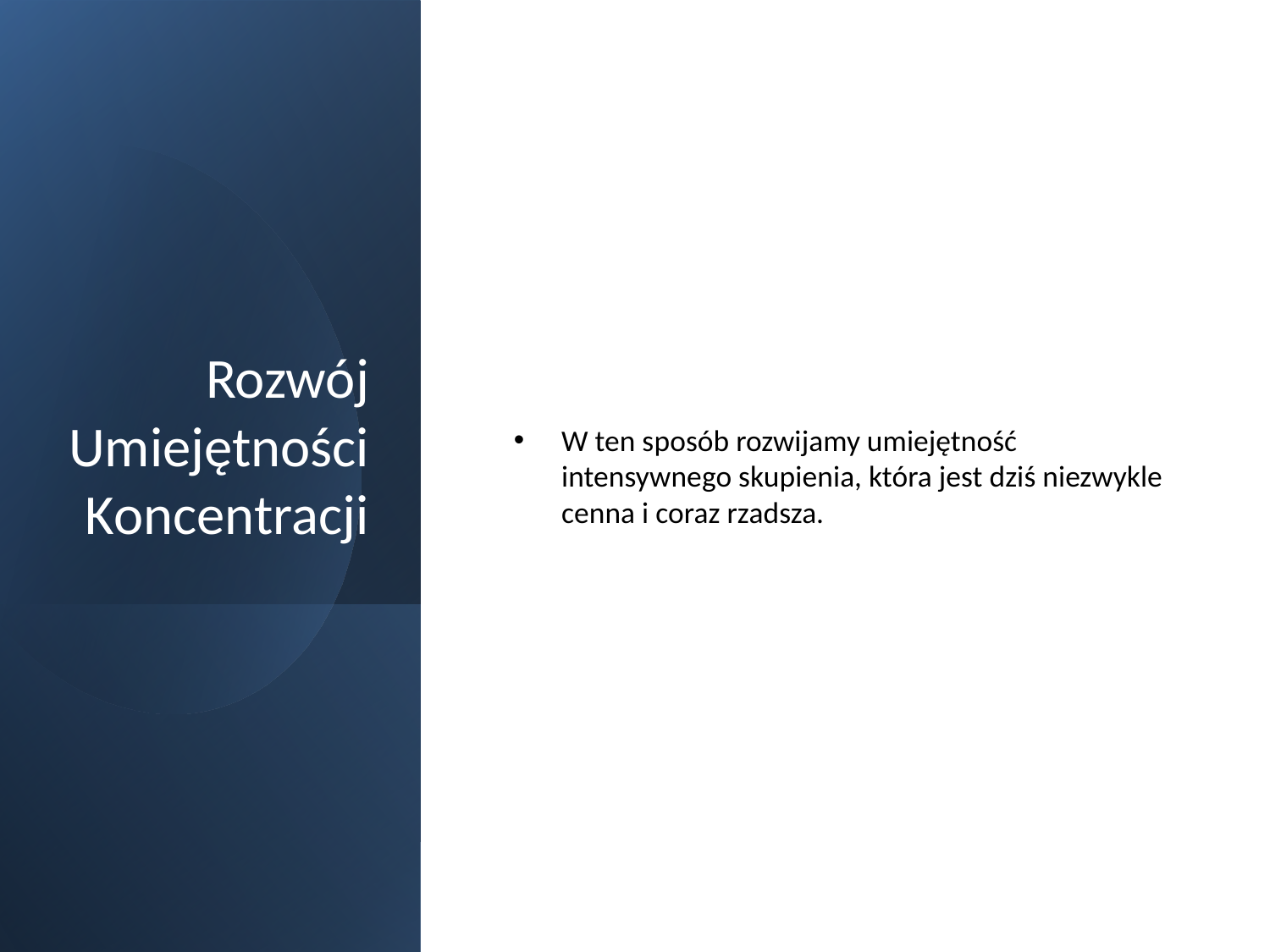

# Rozwój Umiejętności Koncentracji
W ten sposób rozwijamy umiejętność intensywnego skupienia, która jest dziś niezwykle cenna i coraz rzadsza.

89